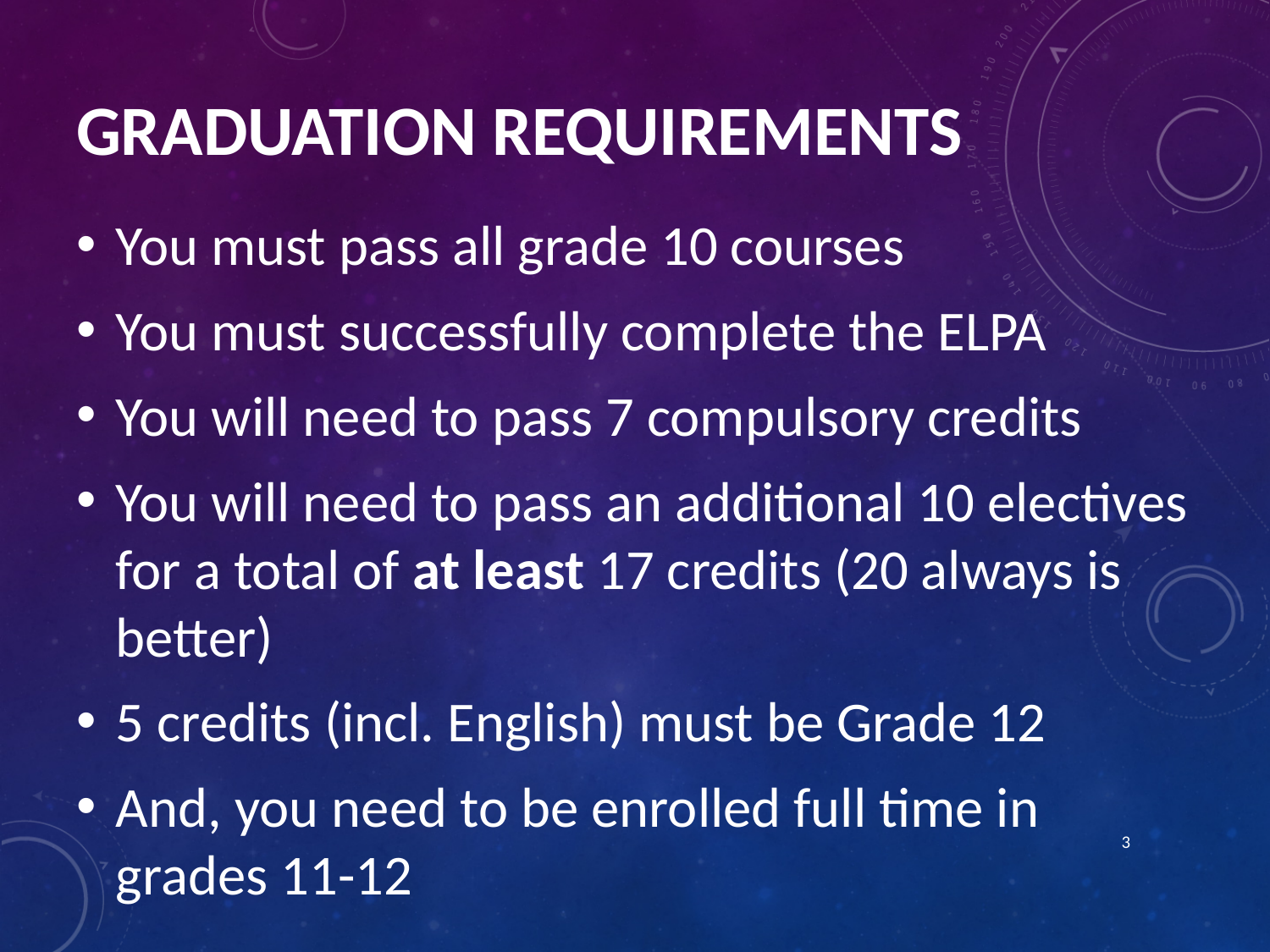

# Graduation Requirements
You must pass all grade 10 courses
You must successfully complete the ELPA
You will need to pass 7 compulsory credits
You will need to pass an additional 10 electives for a total of at least 17 credits (20 always is better)
5 credits (incl. English) must be Grade 12
And, you need to be enrolled full time in grades 11-12
3